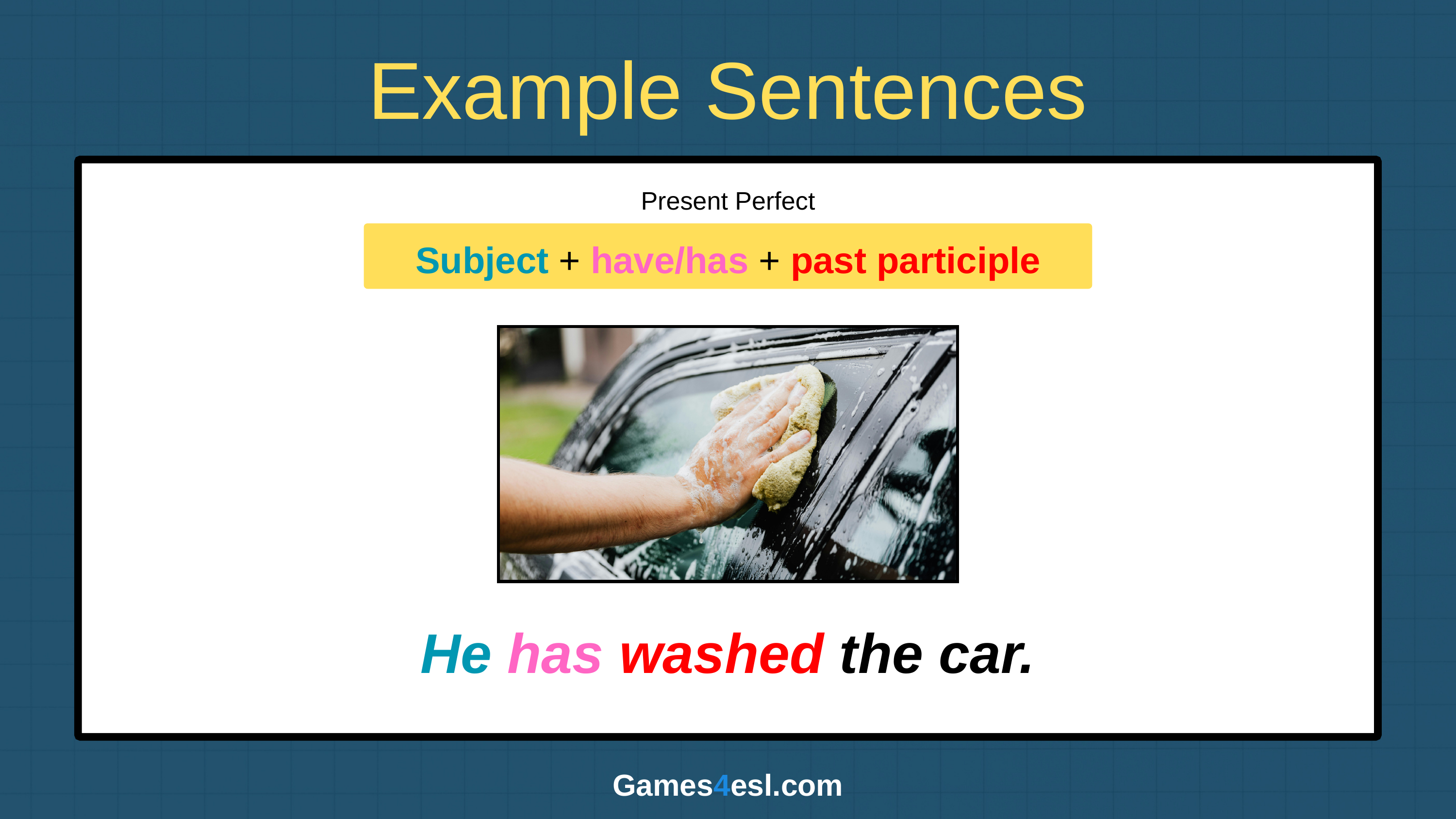

Example Sentences

Present Perfect

Subject + have/has + past participle

He has washed the car.

Games4esl.com